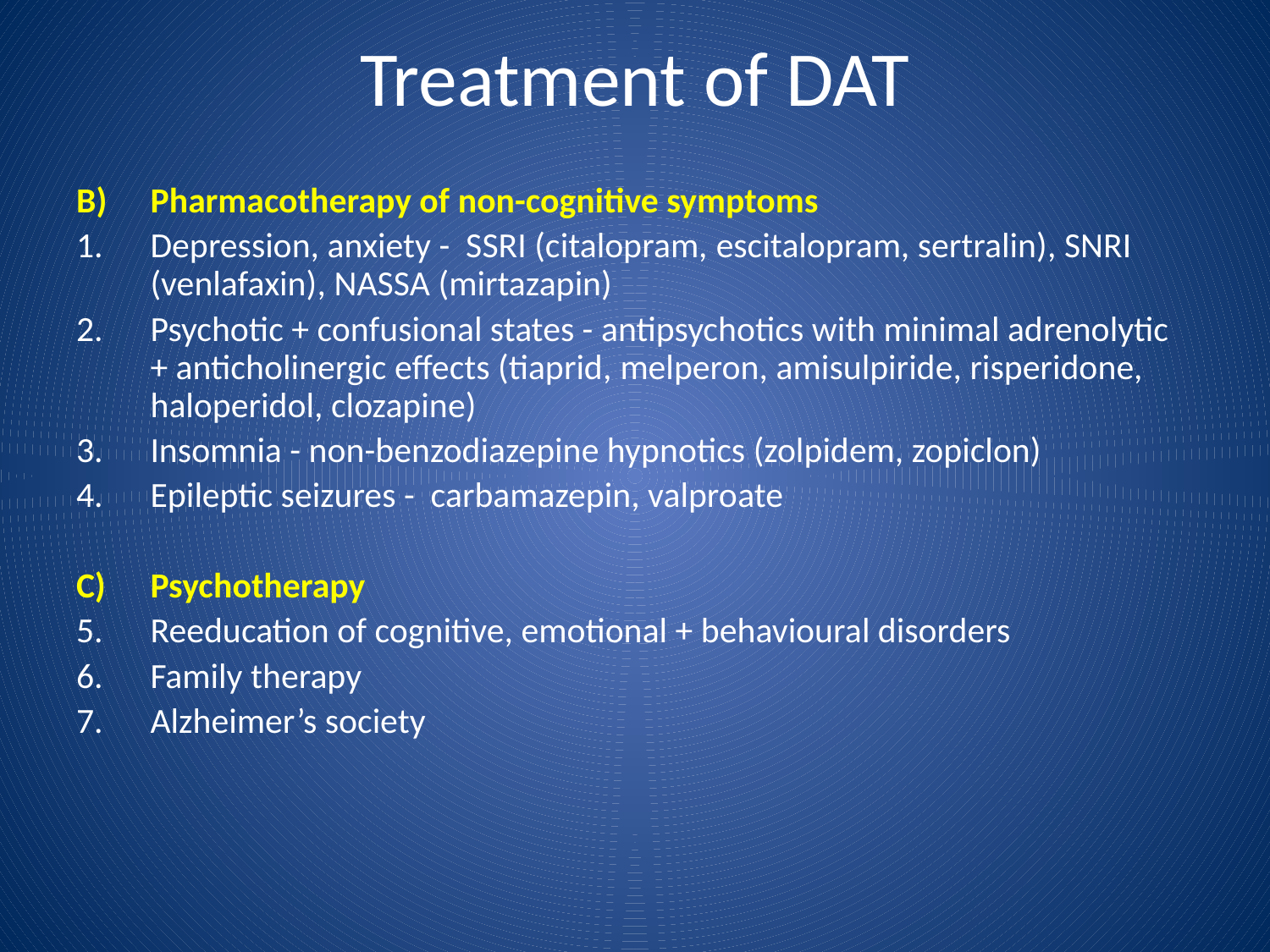

# Treatment of DAT
B)	Pharmacotherapy of non-cognitive symptoms
Depression, anxiety -  SSRI (citalopram, escitalopram, sertralin), SNRI (venlafaxin), NASSA (mirtazapin)
Psychotic + confusional states - antipsychotics with minimal adrenolytic + anticholinergic effects (tiaprid, melperon, amisulpiride, risperidone, haloperidol, clozapine)
Insomnia - non-benzodiazepine hypnotics (zolpidem, zopiclon)
Epileptic seizures -  carbamazepin, valproate

C)	Psychotherapy
Reeducation of cognitive, emotional + behavioural disorders
Family therapy
Alzheimer’s society